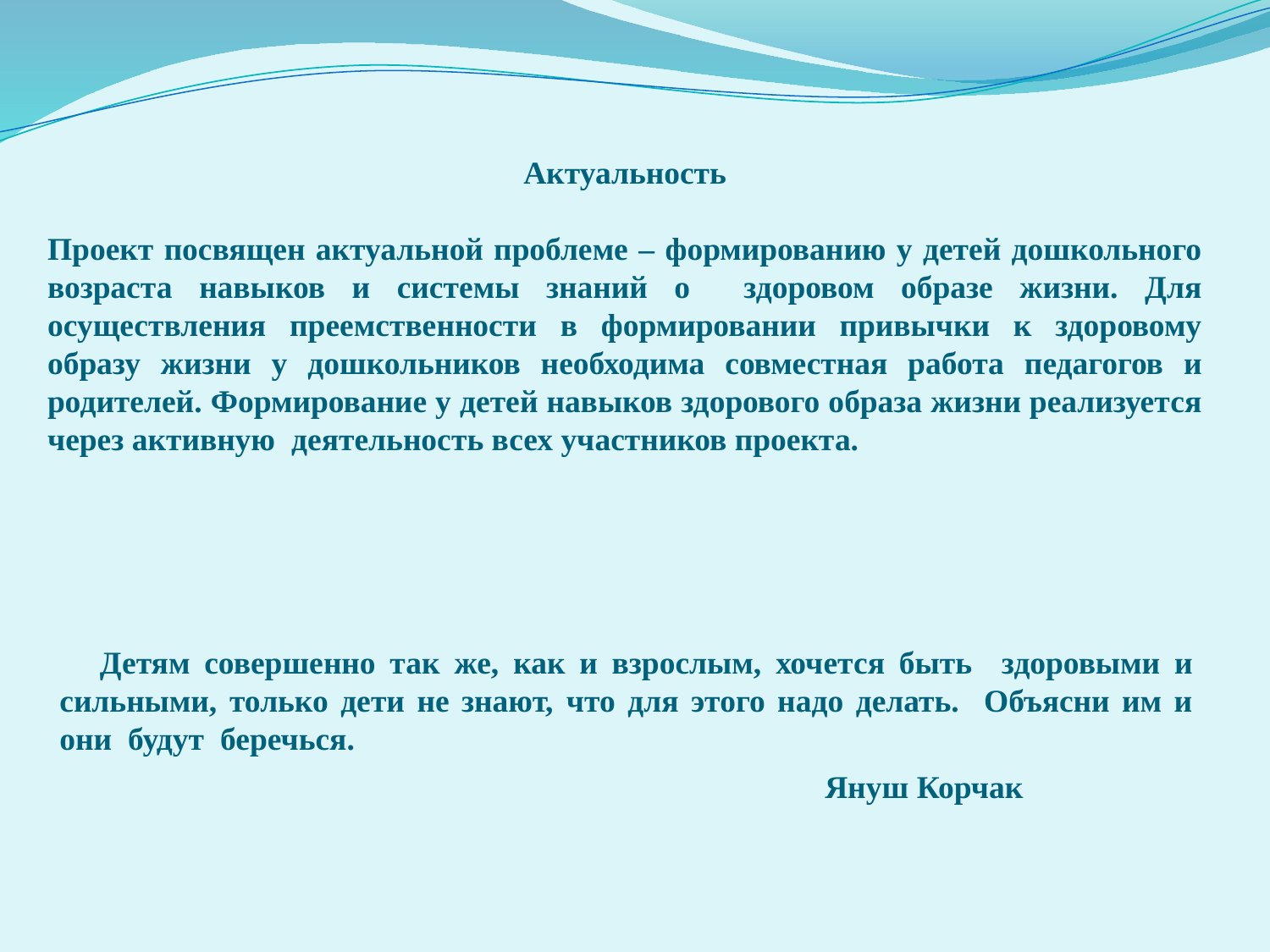

Актуальность

Проект посвящен актуальной проблеме – формированию у детей дошкольного возраста навыков и системы знаний о  здоровом образе жизни. Для осуществления преемственности в формировании привычки к здоровому образу жизни у дошкольников необходима совместная работа педагогов и родителей. Формирование у детей навыков здорового образа жизни реализуется через активную  деятельность всех участников проекта.
      Детям совершенно так же, как и взрослым, хочется быть  здоровыми и сильными, только дети не знают, что для этого надо делать.  Объясни им и они  будут  беречься.
                                                                                                     Януш Корчак